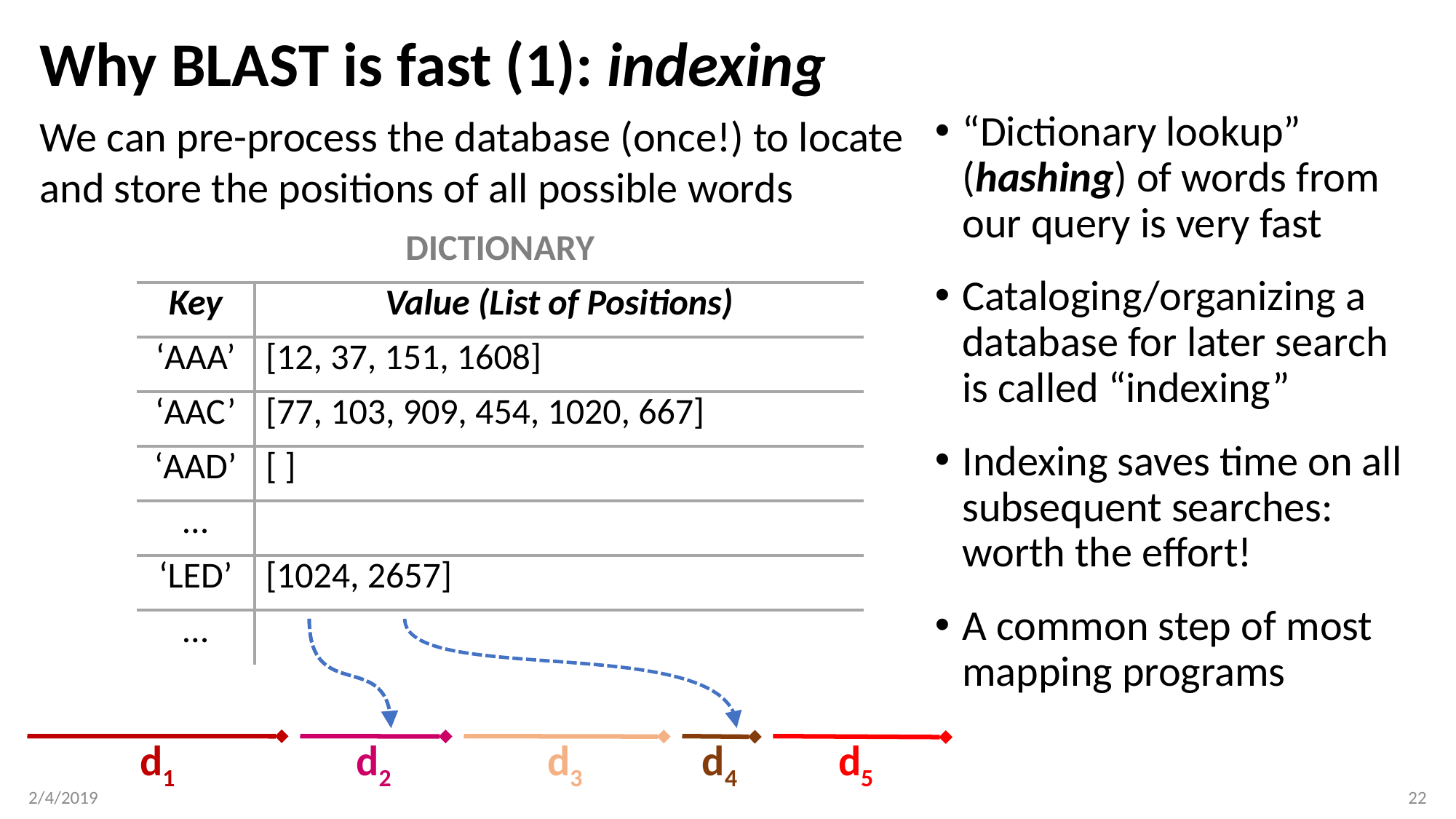

# Why BLAST is fast (1): indexing
We can pre-process the database (once!) to locate and store the positions of all possible words
“Dictionary lookup” (hashing) of words from our query is very fast
Cataloging/organizing a database for later search is called “indexing”
Indexing saves time on all subsequent searches: worth the effort!
A common step of most mapping programs
| DICTIONARY |  |
| --- | --- |
| Key | Value (List of Positions) |
| ‘AAA’ | [12, 37, 151, 1608] |
| ‘AAC’ | [77, 103, 909, 454, 1020, 667] |
| ‘AAD’ | [ ] |
| … |  |
| ‘LED’ | [1024, 2657] |
| … |  |
d1
d2
d3
d4
d5
2/4/2019
22